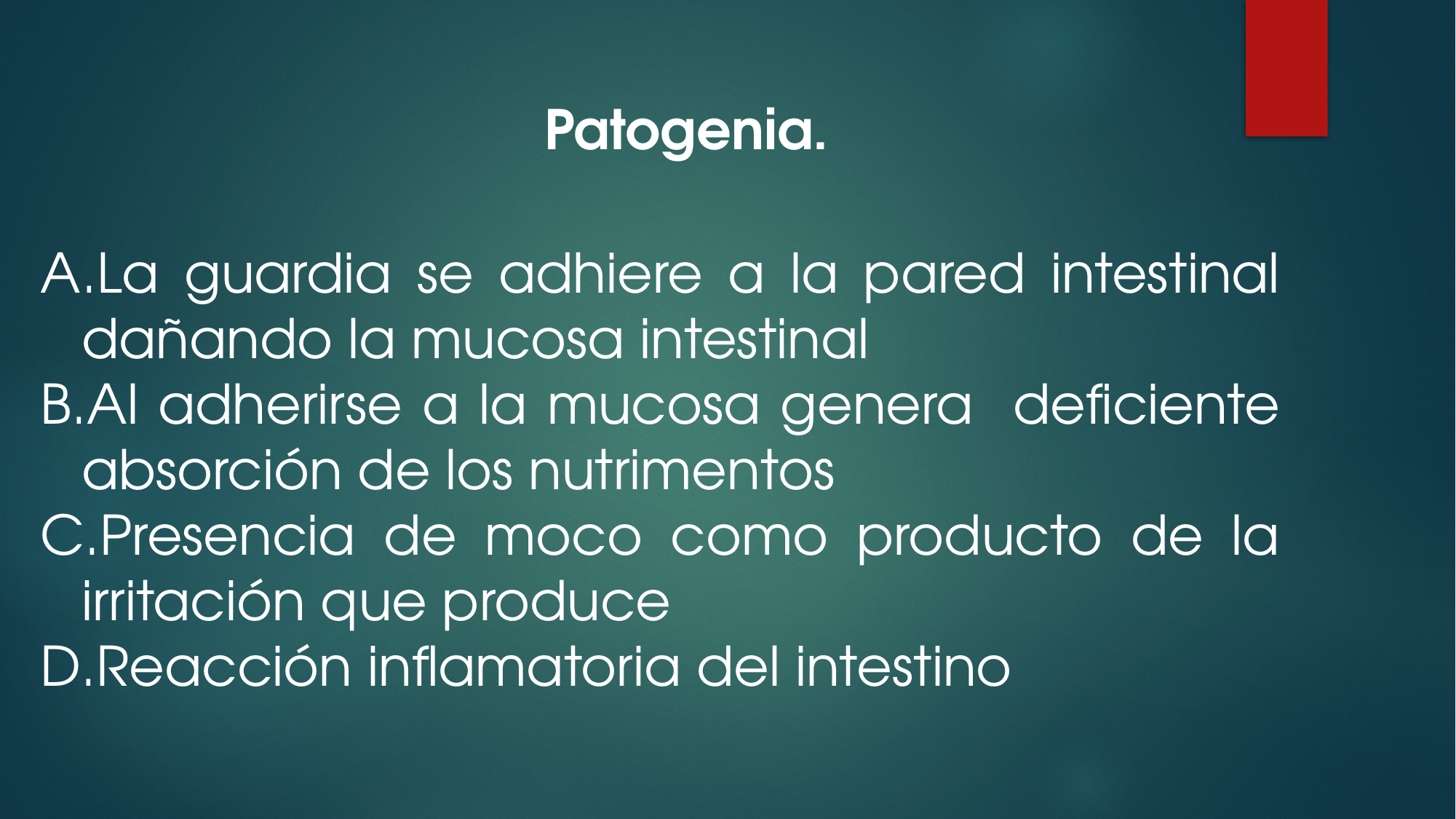

Patogenia.
La guardia se adhiere a la pared intestinal dañando la mucosa intestinal
Al adherirse a la mucosa genera  deficiente absorción de los nutrimentos
Presencia de moco como producto de la irritación que produce
Reacción inflamatoria del intestino